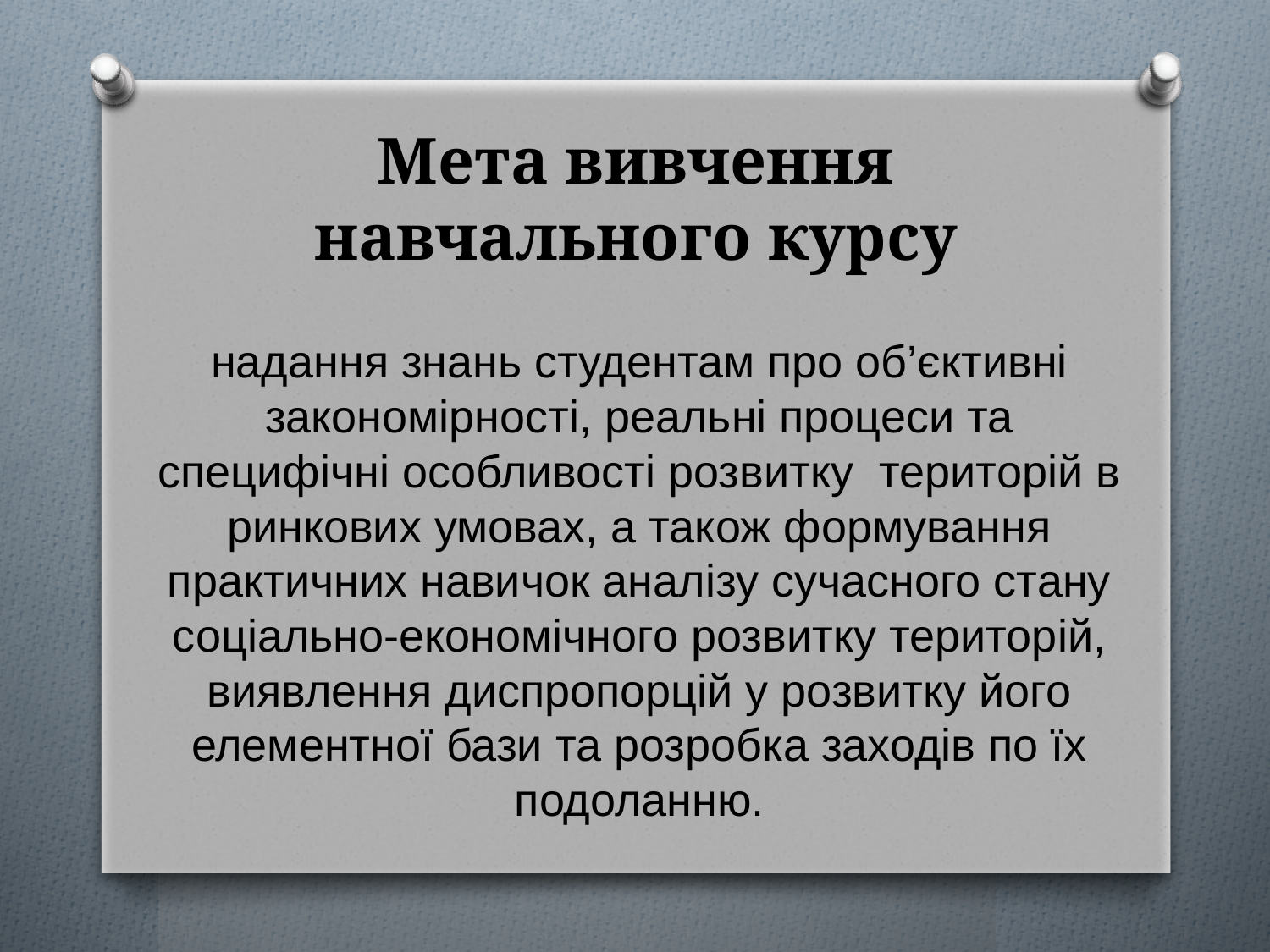

# Мета вивчення навчального курсу
надання знань студентам про об’єктивні закономірності, реальні процеси та специфічні особливості розвитку  територій в ринкових умовах, а також формування практичних навичок аналізу сучасного стану соціально-економічного розвитку територій, виявлення диспропорцій у розвитку його елементної бази та розробка заходів по їх подоланню.